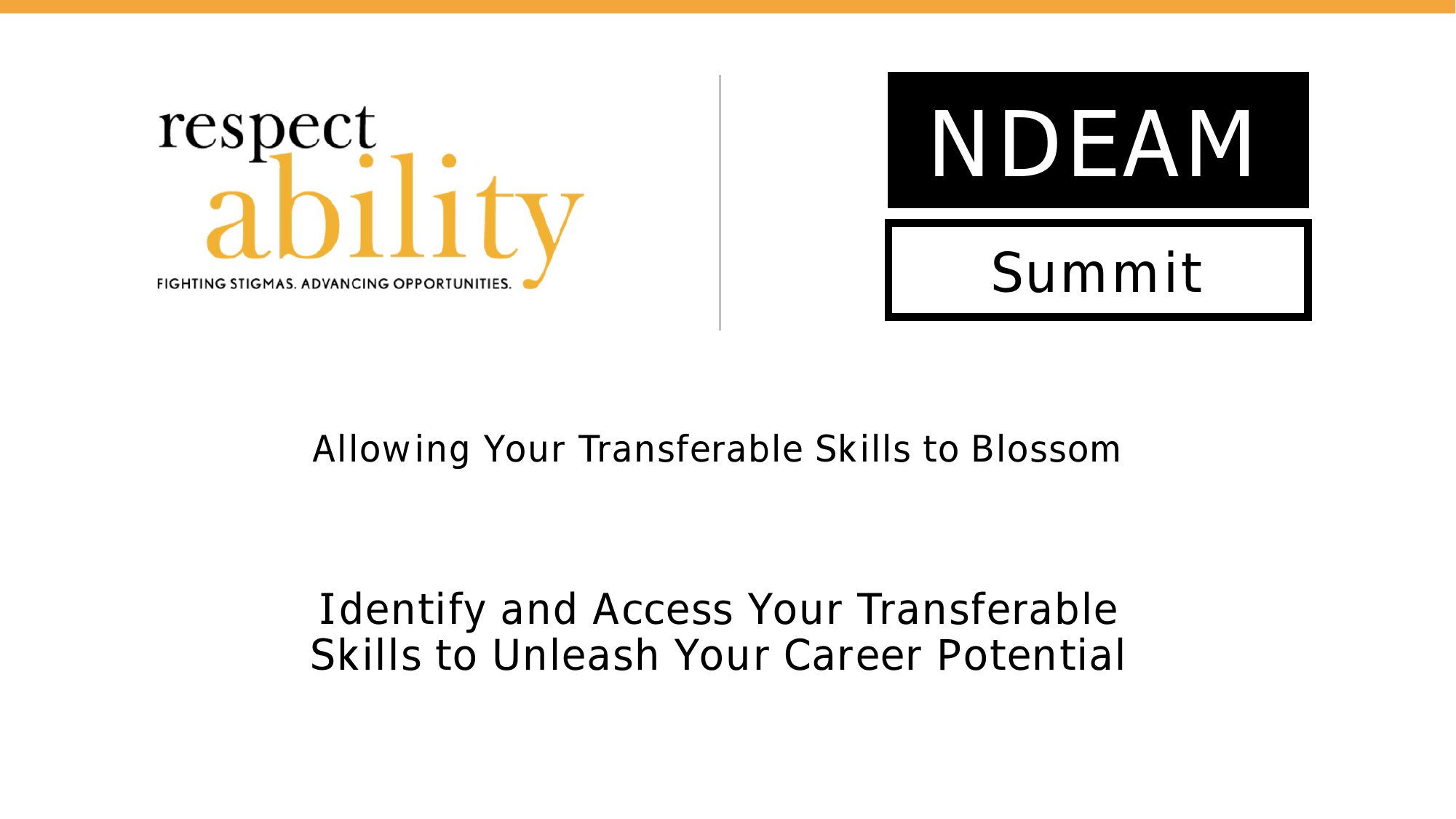

# Allowing Your Transferable Skills to Blossom
Identify and Access Your Transferable Skills to Unleash Your Career Potential